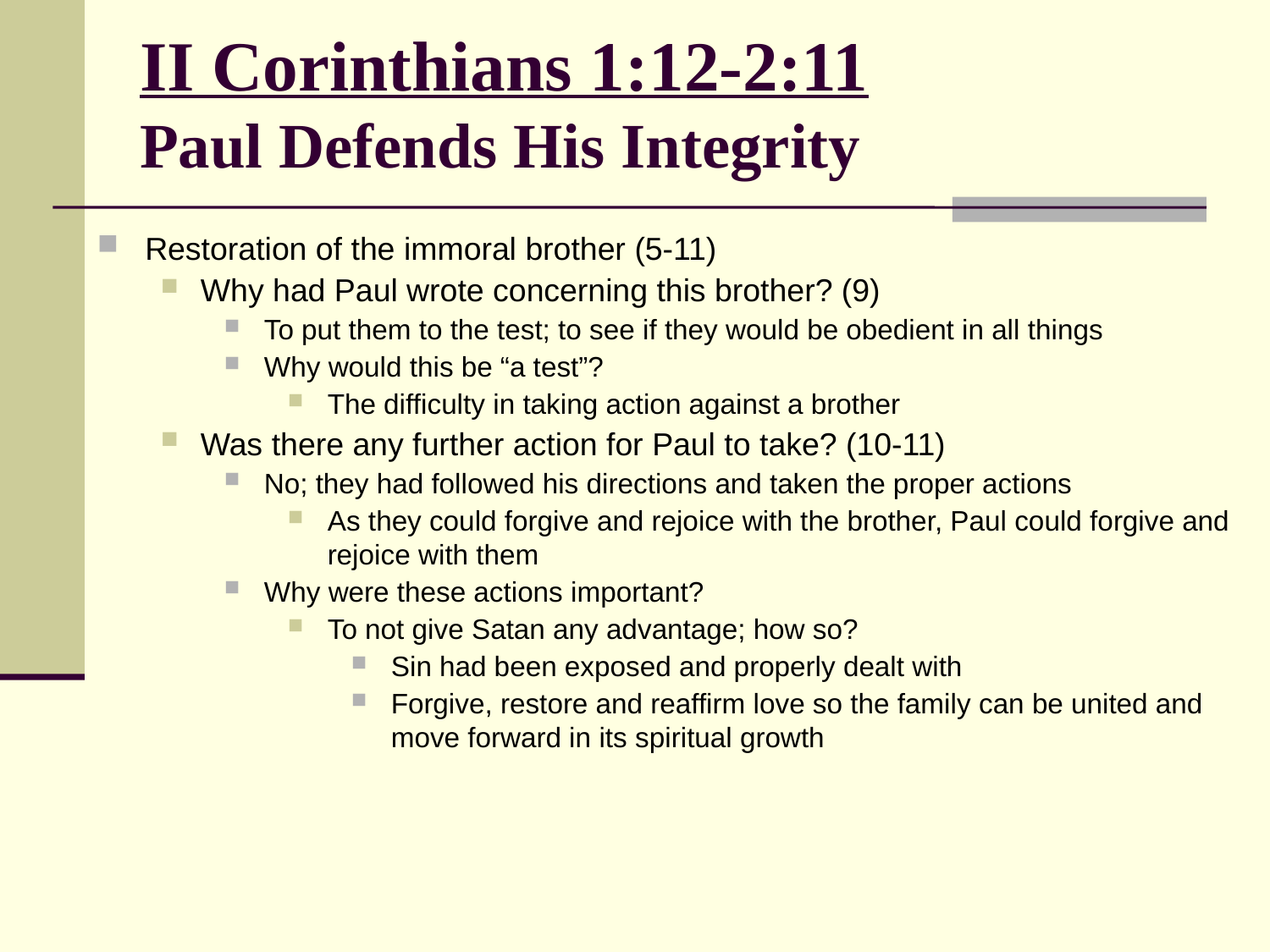

# II Corinthians 1:12-2:11 Paul Defends His Integrity
Restoration of the immoral brother (5-11)
Why had Paul wrote concerning this brother? (9)
To put them to the test; to see if they would be obedient in all things
Why would this be “a test”?
The difficulty in taking action against a brother
Was there any further action for Paul to take? (10-11)
No; they had followed his directions and taken the proper actions
As they could forgive and rejoice with the brother, Paul could forgive and rejoice with them
Why were these actions important?
To not give Satan any advantage; how so?
Sin had been exposed and properly dealt with
Forgive, restore and reaffirm love so the family can be united and move forward in its spiritual growth